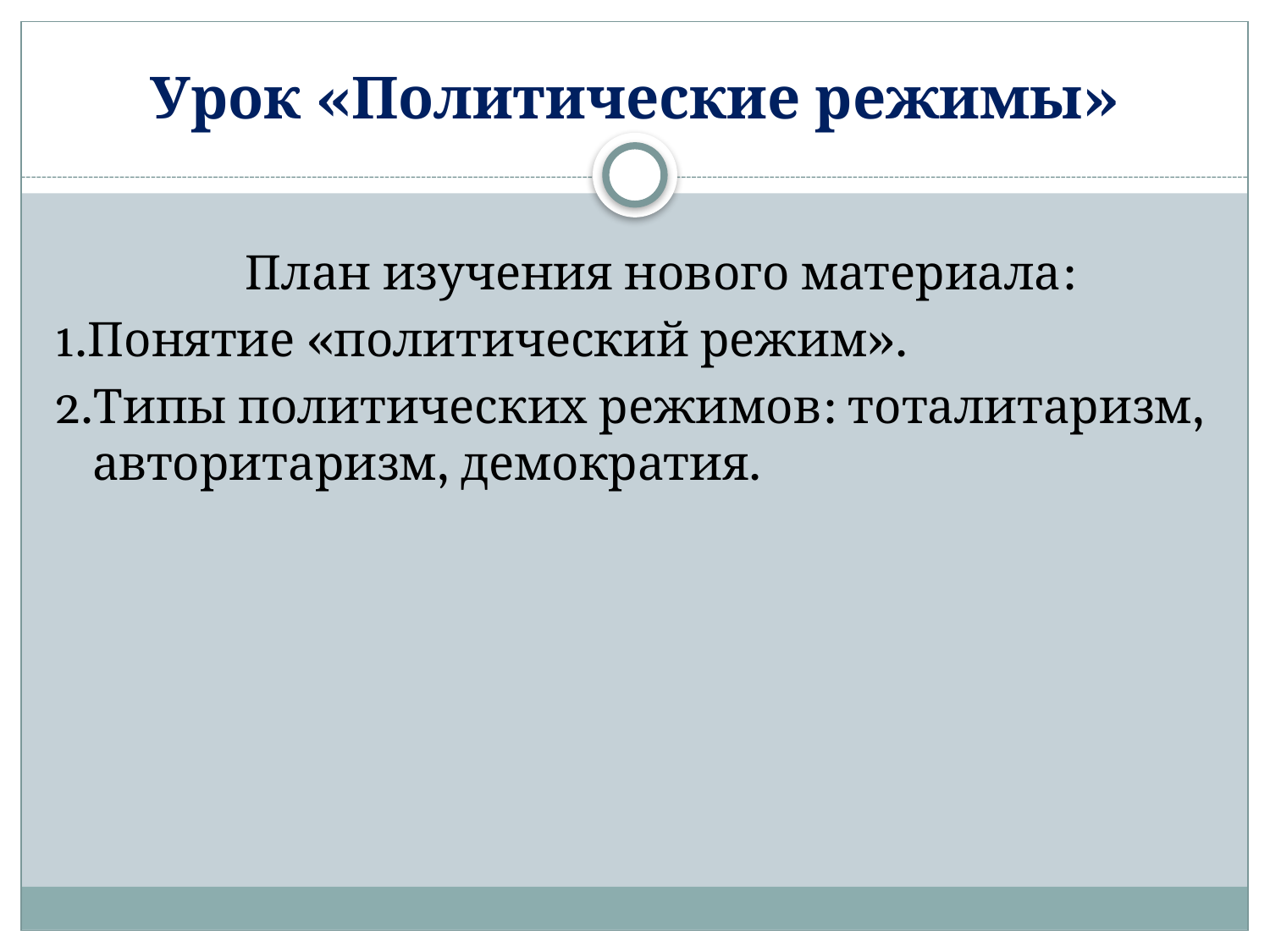

# Урок «Политические режимы»
     План изучения нового материала:
1.Понятие «политический режим».
2.Типы политических режимов: тоталитаризм, авторитаризм, демократия.